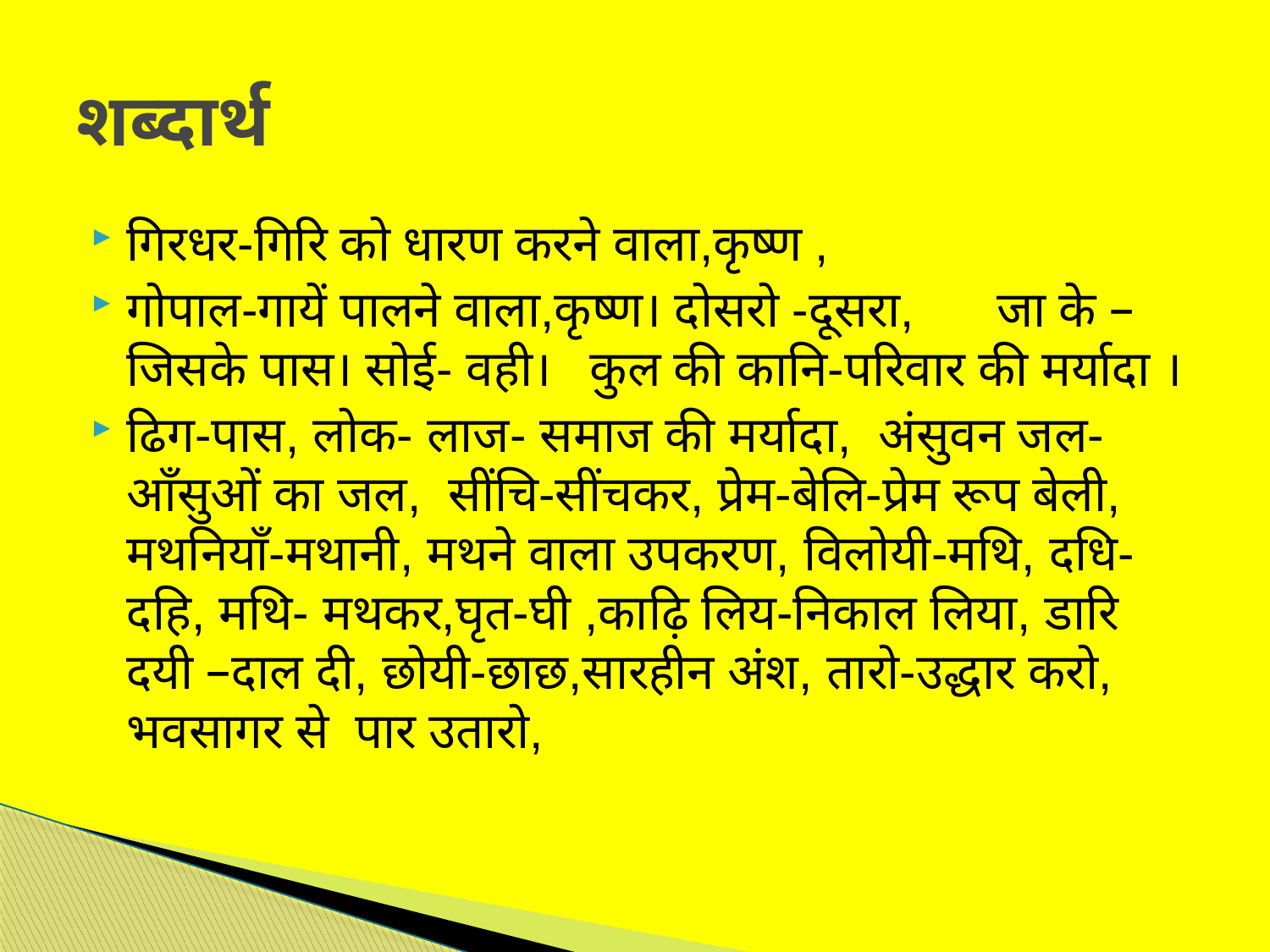

# शब्दार्थ
गिरधर-गिरि को धारण करने वाला,कृष्ण ,
गोपाल-गायें पालने वाला,कृष्ण। दोसरो -दूसरा,      जा के –जिसके पास। सोई- वही।   कुल की कानि-परिवार की मर्यादा ।
ढिग-पास, लोक- लाज- समाज की मर्यादा,  अंसुवन जल-आँसुओं का जल,  सींचि-सींचकर, प्रेम-बेलि-प्रेम रूप बेली, मथनियाँ-मथानी, मथने वाला उपकरण, विलोयी-मथि, दधि- दहि, मथि- मथकर,घृत-घी ,काढ़ि लिय-निकाल लिया, डारि दयी –दाल दी, छोयी-छाछ,सारहीन अंश, तारो-उद्धार करो, भवसागर से  पार उतारो,